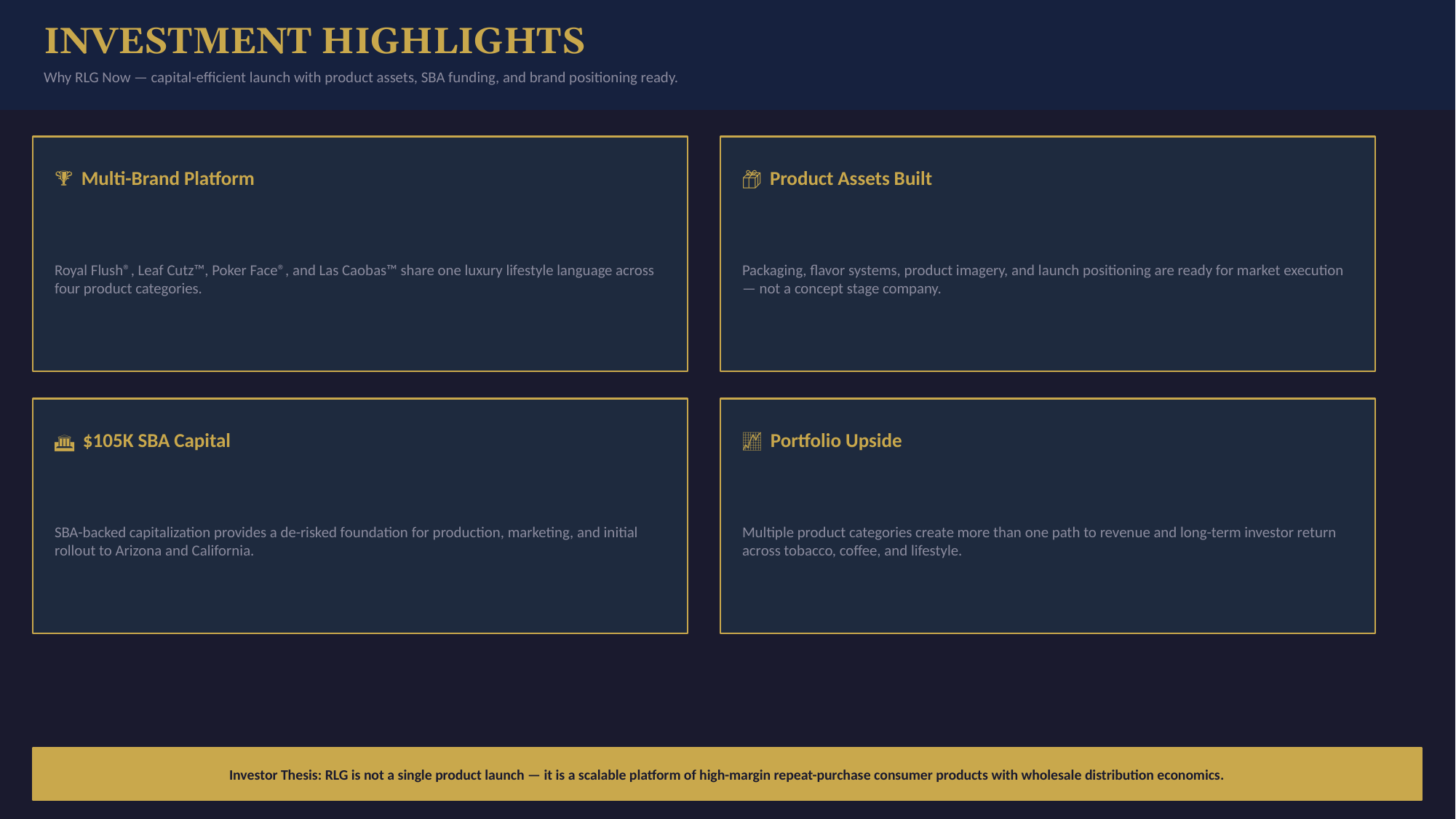

INVESTMENT HIGHLIGHTS
Why RLG Now — capital-efficient launch with product assets, SBA funding, and brand positioning ready.

🏆  Multi-Brand Platform
📦  Product Assets Built
Royal Flush®️, Leaf Cutz™, Poker Face®, and Las Caobas™ share one luxury lifestyle language across four product categories.
Packaging, flavor systems, product imagery, and launch positioning are ready for market execution — not a concept stage company.

🏛️  $105K SBA Capital
📈  Portfolio Upside
SBA-backed capitalization provides a de-risked foundation for production, marketing, and initial rollout to Arizona and California.
Multiple product categories create more than one path to revenue and long-term investor return across tobacco, coffee, and lifestyle.

Investor Thesis: RLG is not a single product launch — it is a scalable platform of high-margin repeat-purchase consumer products with wholesale distribution economics.